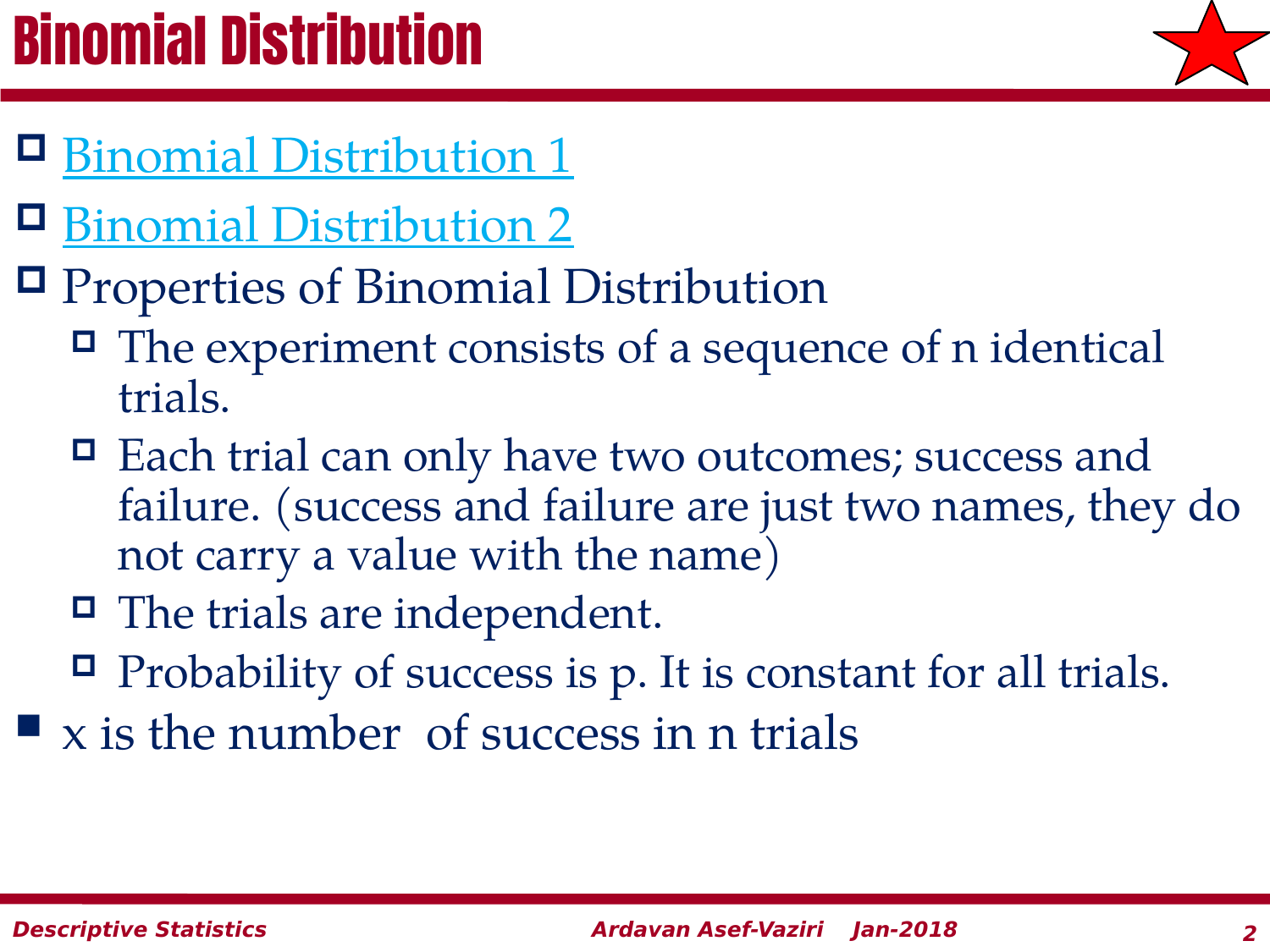

# Binomial Distribution

Binomial Distribution 1
Binomial Distribution 2
Properties of Binomial Distribution
The experiment consists of a sequence of n identical trials.
Each trial can only have two outcomes; success and failure. (success and failure are just two names, they do not carry a value with the name)
The trials are independent.
Probability of success is p. It is constant for all trials.
x is the number  of success in n trials

Sample statistics: the measures are computed for data from a sample.
Population statistics: the measures are computed for data from a population.
A sample statistic is the point estimator of the corresponding population parameter.
Statistics
Measures of Centralization - Measures of Location.
Measures of Dispersion – Measures of Variability.